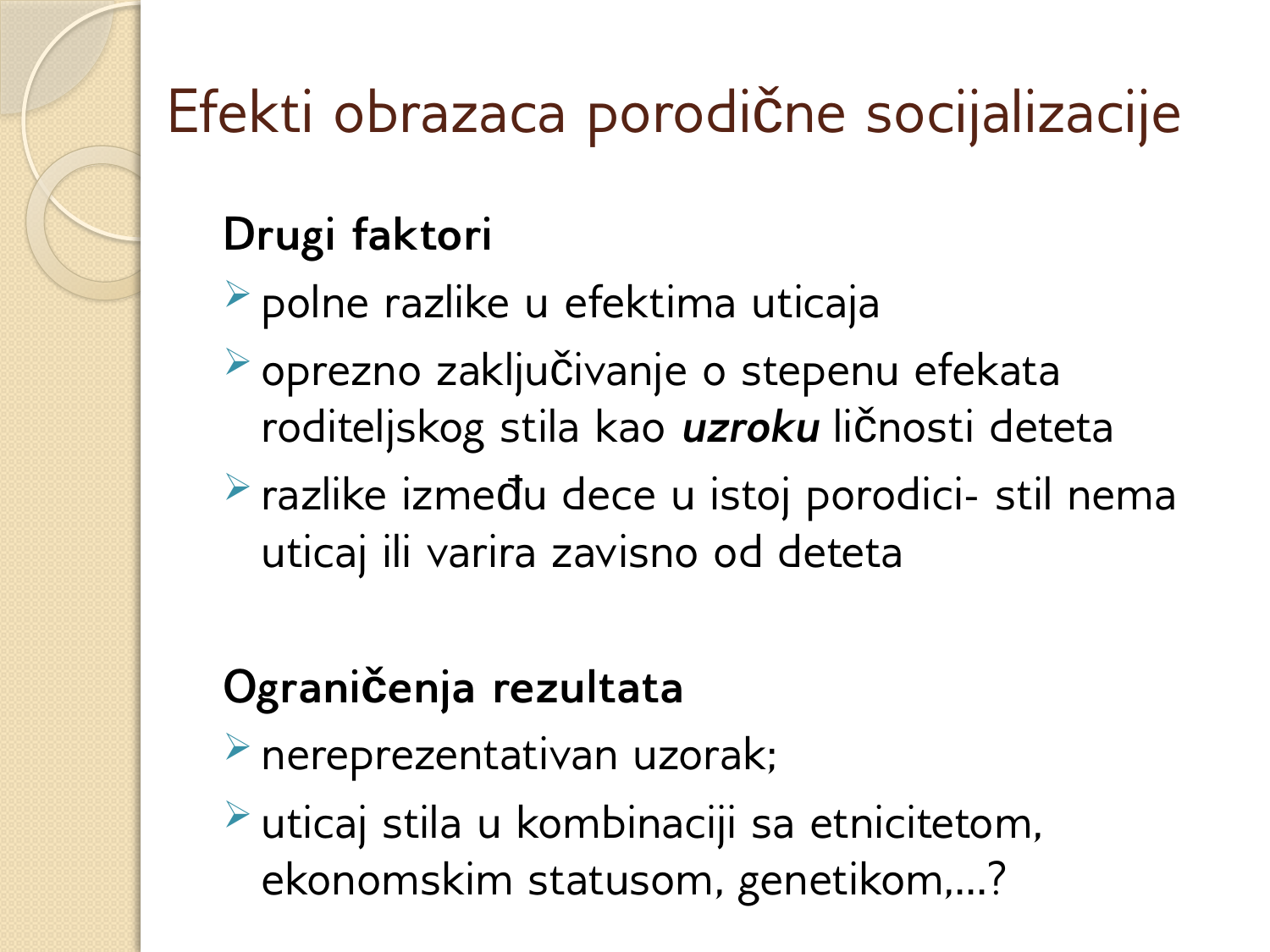

# Efekti obrazaca porodične socijalizacije
Drugi faktori
polne razlike u efektima uticaja
oprezno zaključivanje o stepenu efekata roditeljskog stila kao uzroku ličnosti deteta
razlike između dece u istoj porodici- stil nema uticaj ili varira zavisno od deteta

Ograničenja rezultata
nereprezentativan uzorak;
uticaj stila u kombinaciji sa etnicitetom, ekonomskim statusom, genetikom,...?